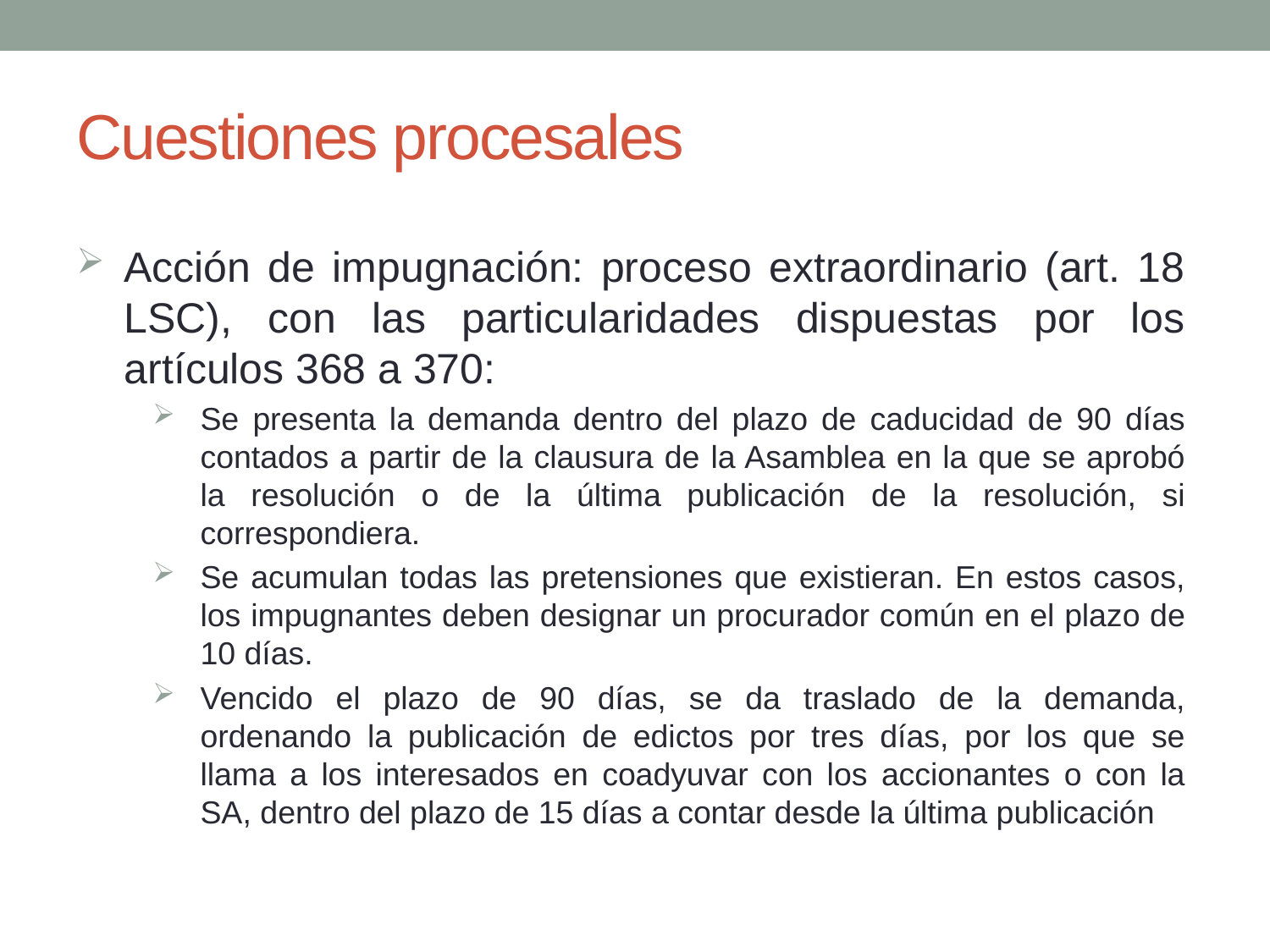

Cuestiones procesales

Acción de impugnación: proceso extraordinario (art. 18 LSC), con las particularidades dispuestas por los artículos 368 a 370:
Se presenta la demanda dentro del plazo de caducidad de 90 días contados a partir de la clausura de la Asamblea en la que se aprobó la resolución o de la última publicación de la resolución, si correspondiera.
Se acumulan todas las pretensiones que existieran. En estos casos, los impugnantes deben designar un procurador común en el plazo de 10 días.
Vencido el plazo de 90 días, se da traslado de la demanda, ordenando la publicación de edictos por tres días, por los que se llama a los interesados en coadyuvar con los accionantes o con la SA, dentro del plazo de 15 días a contar desde la última publicación